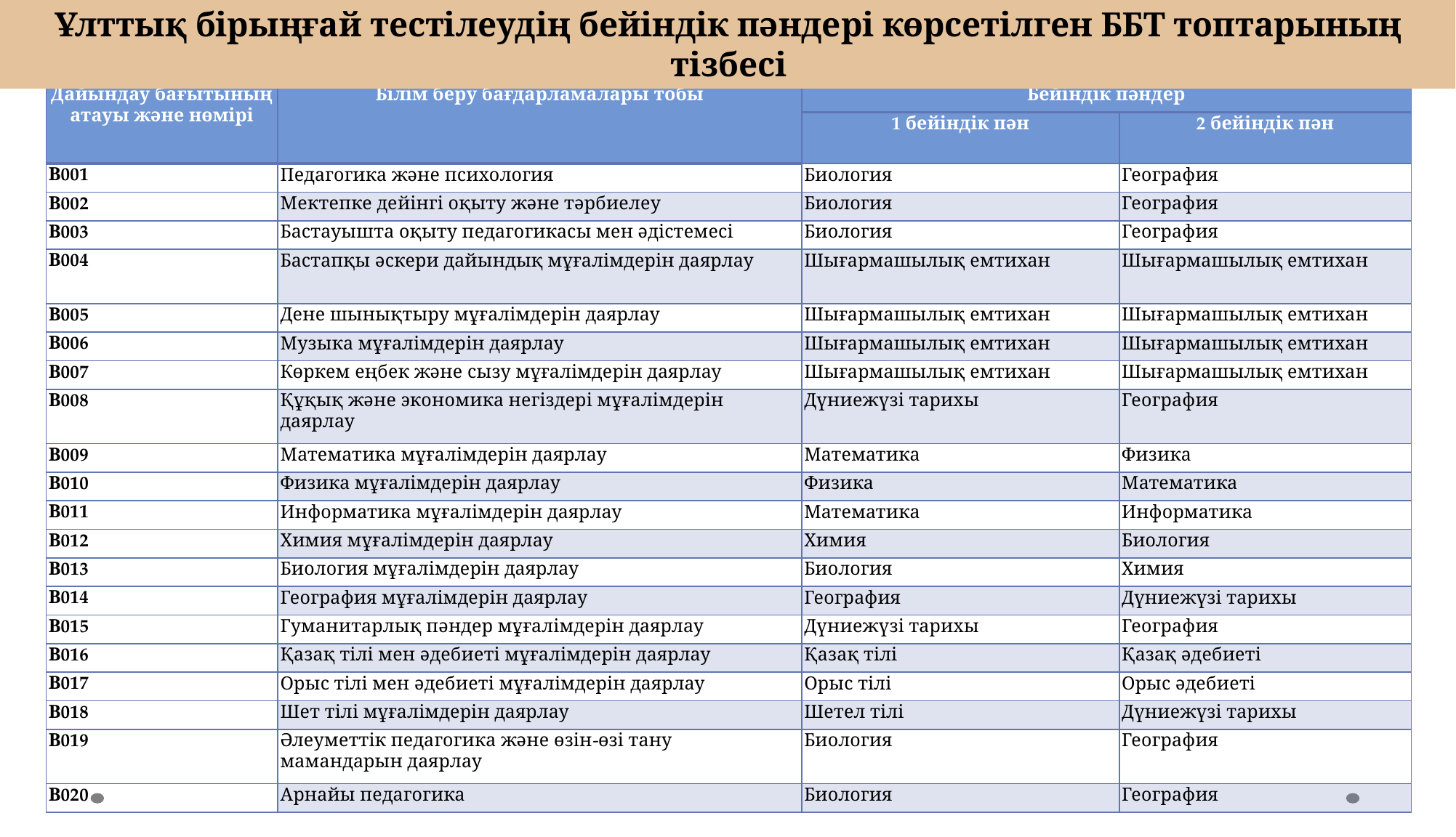

Ұлттық бірыңғай тестілеудің бейіндік пәндері көрсетілген ББТ топтарының тізбесі
| Дайындау бағытының атауы және нөмірі | Білім беру бағдарламалары тобы | Бейіндік пәндер |  |
| --- | --- | --- | --- |
|  |  | 1 бейіндік пән | 2 бейіндік пән |
| В001 | Педагогика және психология | Биология | География |
| В002 | Мектепке дейінгі оқыту және тәрбиелеу | Биология | География |
| В003 | Бастауышта оқыту педагогикасы мен әдістемесі | Биология | География |
| В004 | Бастапқы әскери дайындық мұғалімдерін даярлау | Шығармашылық емтихан | Шығармашылық емтихан |
| В005 | Дене шынықтыру мұғалімдерін даярлау | Шығармашылық емтихан | Шығармашылық емтихан |
| В006 | Музыка мұғалімдерін даярлау | Шығармашылық емтихан | Шығармашылық емтихан |
| В007 | Көркем еңбек және сызу мұғалімдерін даярлау | Шығармашылық емтихан | Шығармашылық емтихан |
| В008 | Құқық және экономика негіздері мұғалімдерін даярлау | Дүниежүзі тарихы | География |
| В009 | Математика мұғалімдерін даярлау | Математика | Физика |
| В010 | Физика мұғалімдерін даярлау | Физика | Математика |
| В011 | Информатика мұғалімдерін даярлау | Математика | Информатика |
| В012 | Химия мұғалімдерін даярлау | Химия | Биология |
| В013 | Биология мұғалімдерін даярлау | Биология | Химия |
| В014 | География мұғалімдерін даярлау | География | Дүниежүзі тарихы |
| В015 | Гуманитарлық пәндер мұғалімдерін даярлау | Дүниежүзі тарихы | География |
| В016 | Қазақ тілі мен әдебиеті мұғалімдерін даярлау | Қазақ тілі | Қазақ әдебиеті |
| В017 | Орыс тілі мен әдебиеті мұғалімдерін даярлау | Орыс тілі | Орыс әдебиеті |
| В018 | Шет тілі мұғалімдерін даярлау | Шетел тілі | Дүниежүзі тарихы |
| В019 | Әлеуметтік педагогика және өзін-өзі тану мамандарын даярлау | Биология | География |
| В020 | Арнайы педагогика | Биология | География |